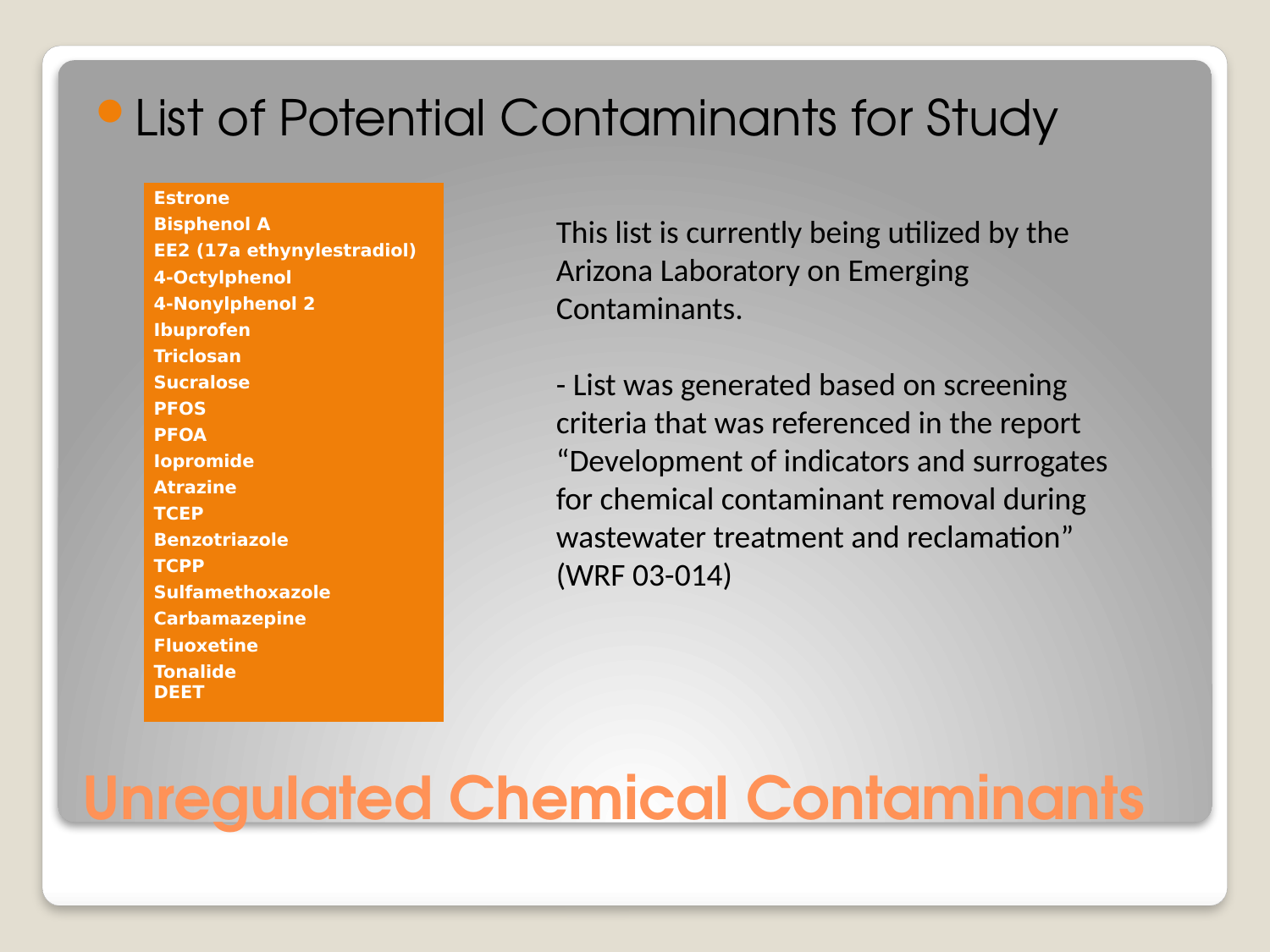

List of Potential Contaminants for Study

| Estrone |
| --- |
| Bisphenol A |
| EE2 (17a ethynylestradiol) |
| 4-Octylphenol |
| 4-Nonylphenol 2 |
| Ibuprofen |
| Triclosan |
| Sucralose |
| PFOS |
| PFOA |
| Iopromide |
| Atrazine |
| TCEP |
| Benzotriazole |
| TCPP |
| Sulfamethoxazole |
| Carbamazepine |
| Fluoxetine |
| Tonalide |
| DEET |
This list is currently being utilized by the Arizona Laboratory on Emerging Contaminants.

- List was generated based on screening criteria that was referenced in the report “Development of indicators and surrogates for chemical contaminant removal during wastewater treatment and reclamation” (WRF 03-014)
# Unregulated Chemical Contaminants